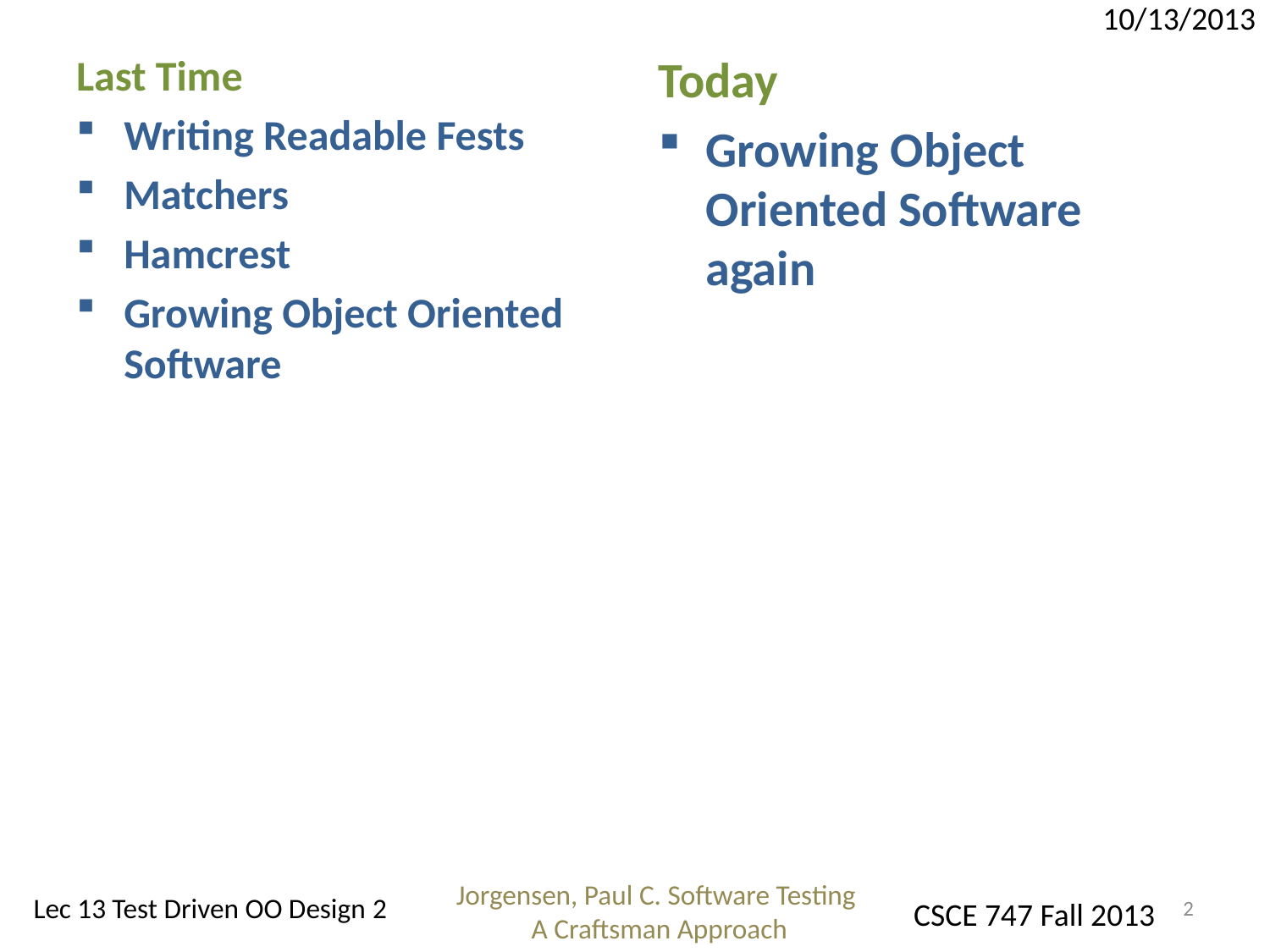

10/13/2013
Last Time
Writing Readable Fests
Matchers
Hamcrest
Growing Object Oriented Software
Today
Growing Object Oriented Software again

Jorgensen, Paul C. Software Testing
A Craftsman Approach
2